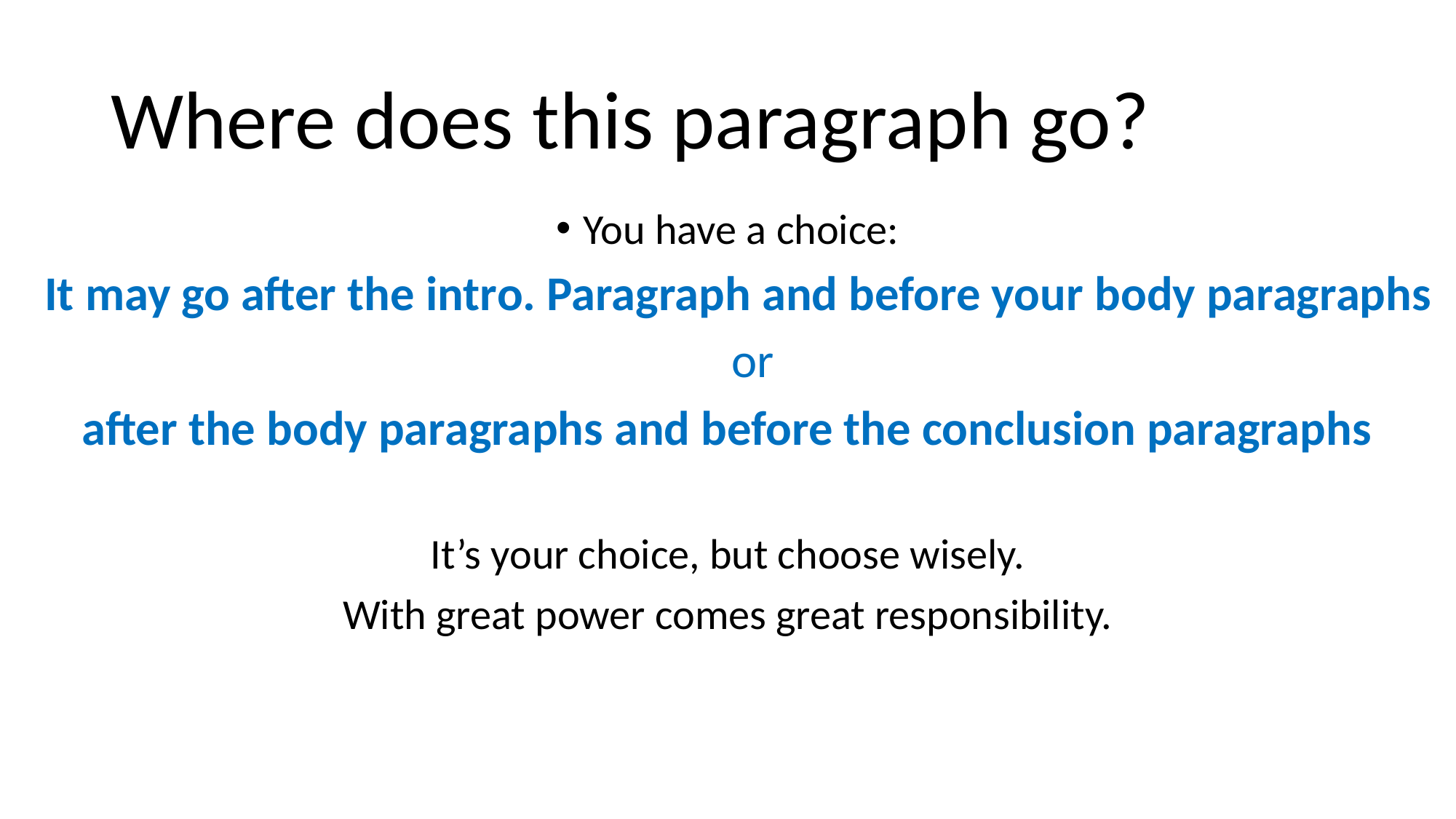

# Where does this paragraph go?
You have a choice:
  It may go after the intro. Paragraph and before your body paragraphs
	                                                        or
after the body paragraphs and before the conclusion paragraphs

It’s your choice, but choose wisely.
With great power comes great responsibility.